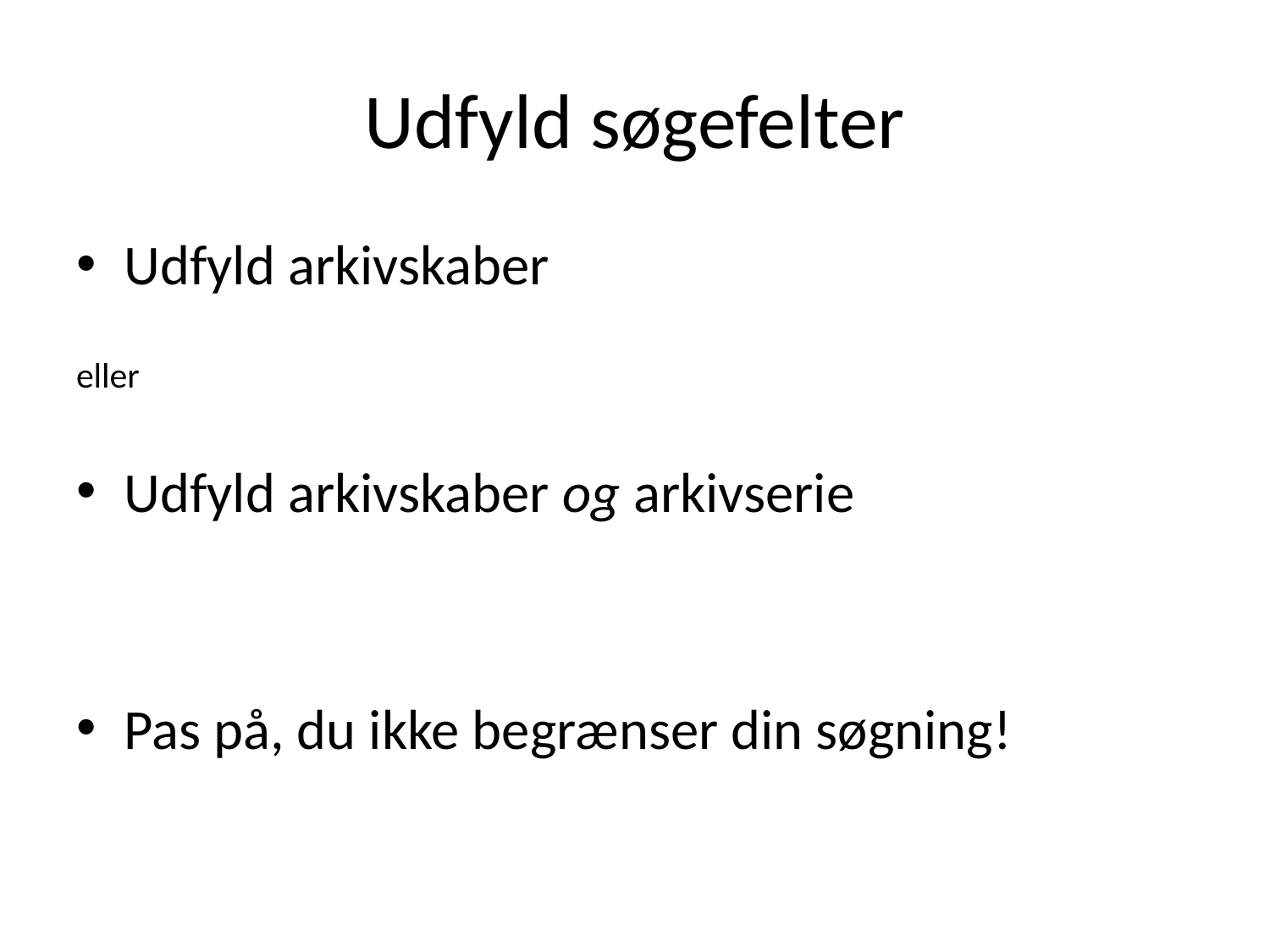

# Udfyld søgefelter
Udfyld arkivskaber

eller

Udfyld arkivskaber og arkivserie

Pas på, du ikke begrænser din søgning!